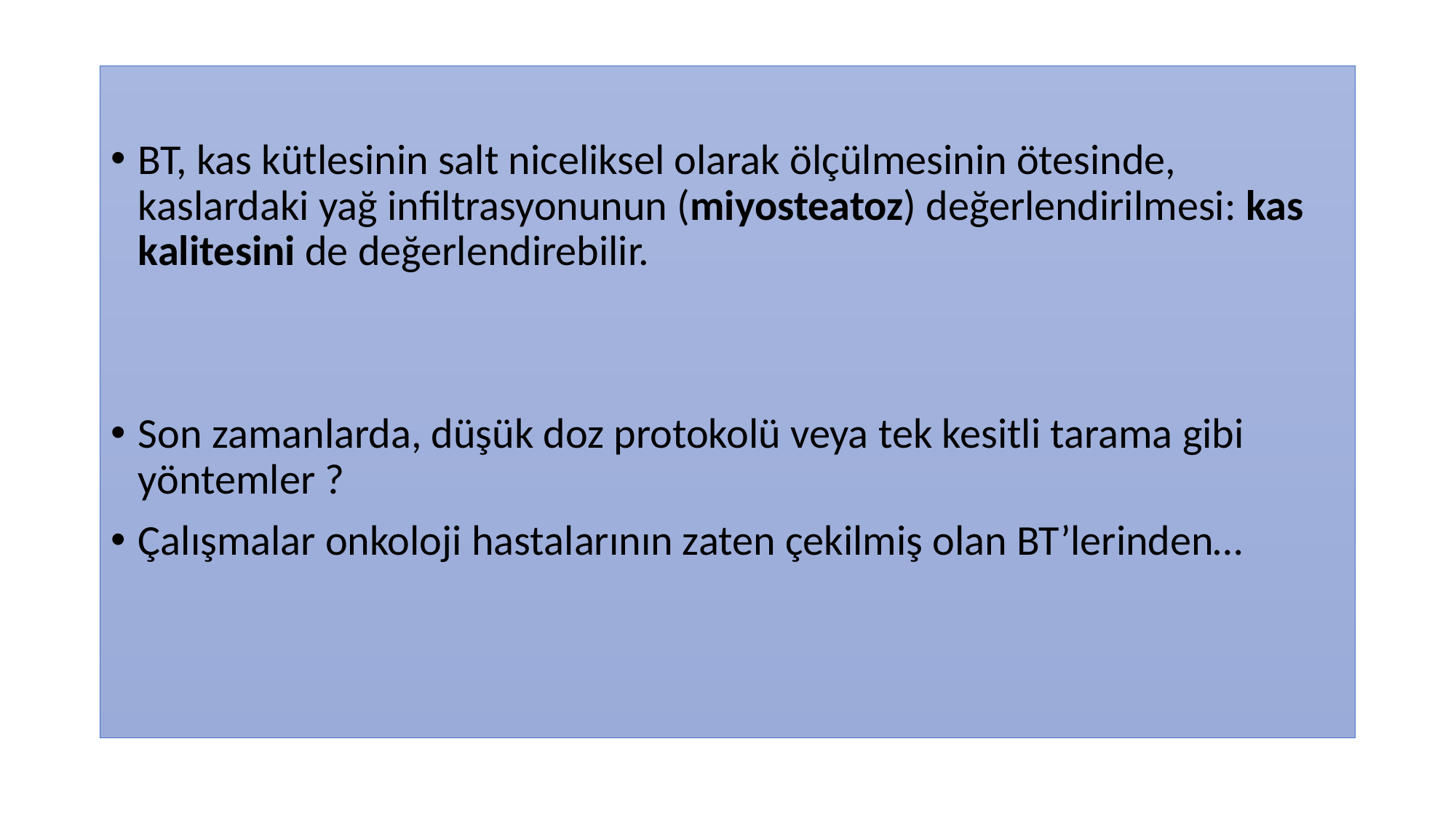

BT, kas kütlesinin salt niceliksel olarak ölçülmesinin ötesinde, kaslardaki yağ infiltrasyonunun (miyosteatoz) değerlendirilmesi: kas kalitesini de değerlendirebilir.

Son zamanlarda, düşük doz protokolü veya tek kesitli tarama gibi yöntemler ?
Çalışmalar onkoloji hastalarının zaten çekilmiş olan BT’lerinden…